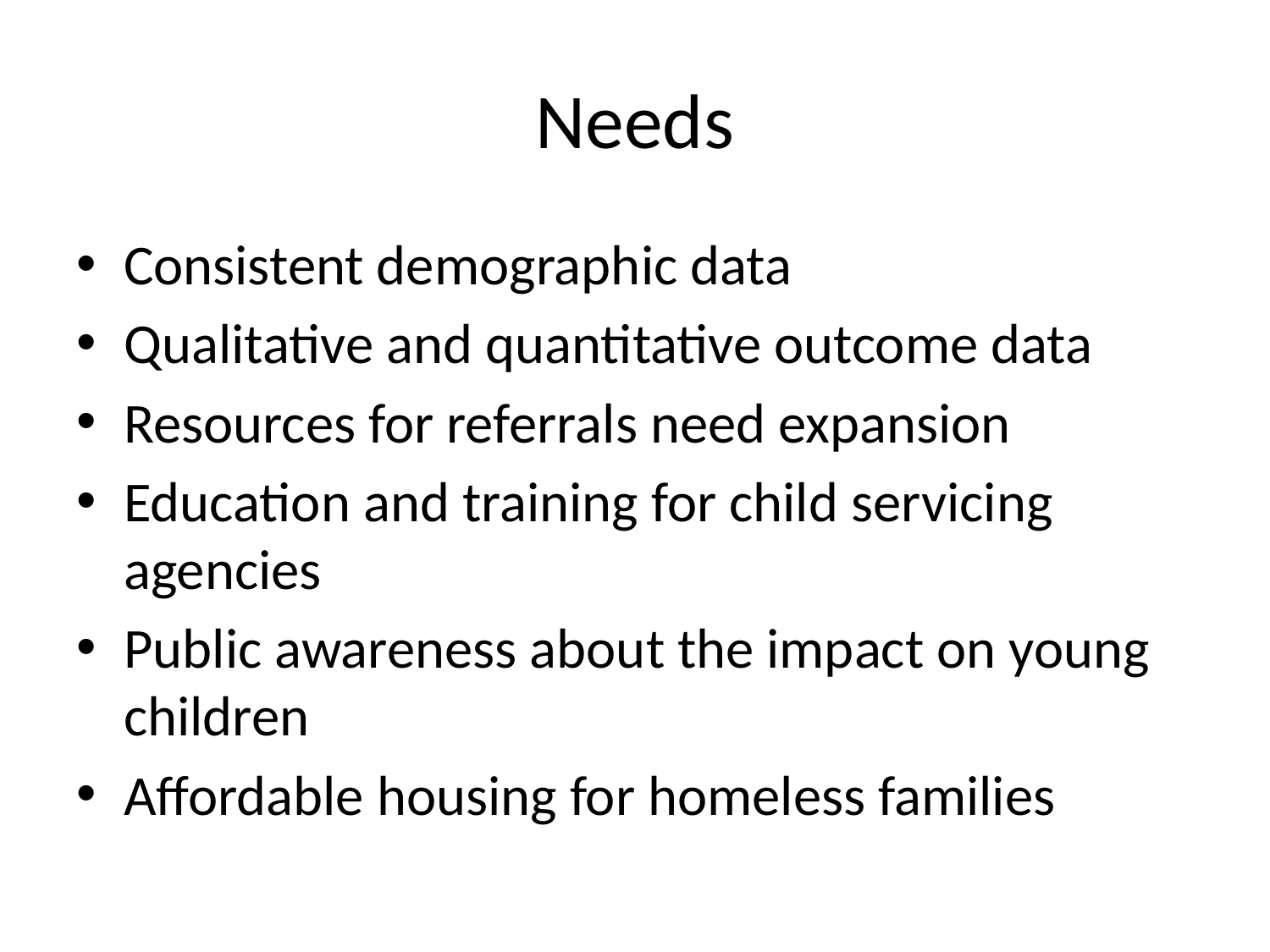

# Needs
Consistent demographic data
Qualitative and quantitative outcome data
Resources for referrals need expansion
Education and training for child servicing agencies
Public awareness about the impact on young children
Affordable housing for homeless families